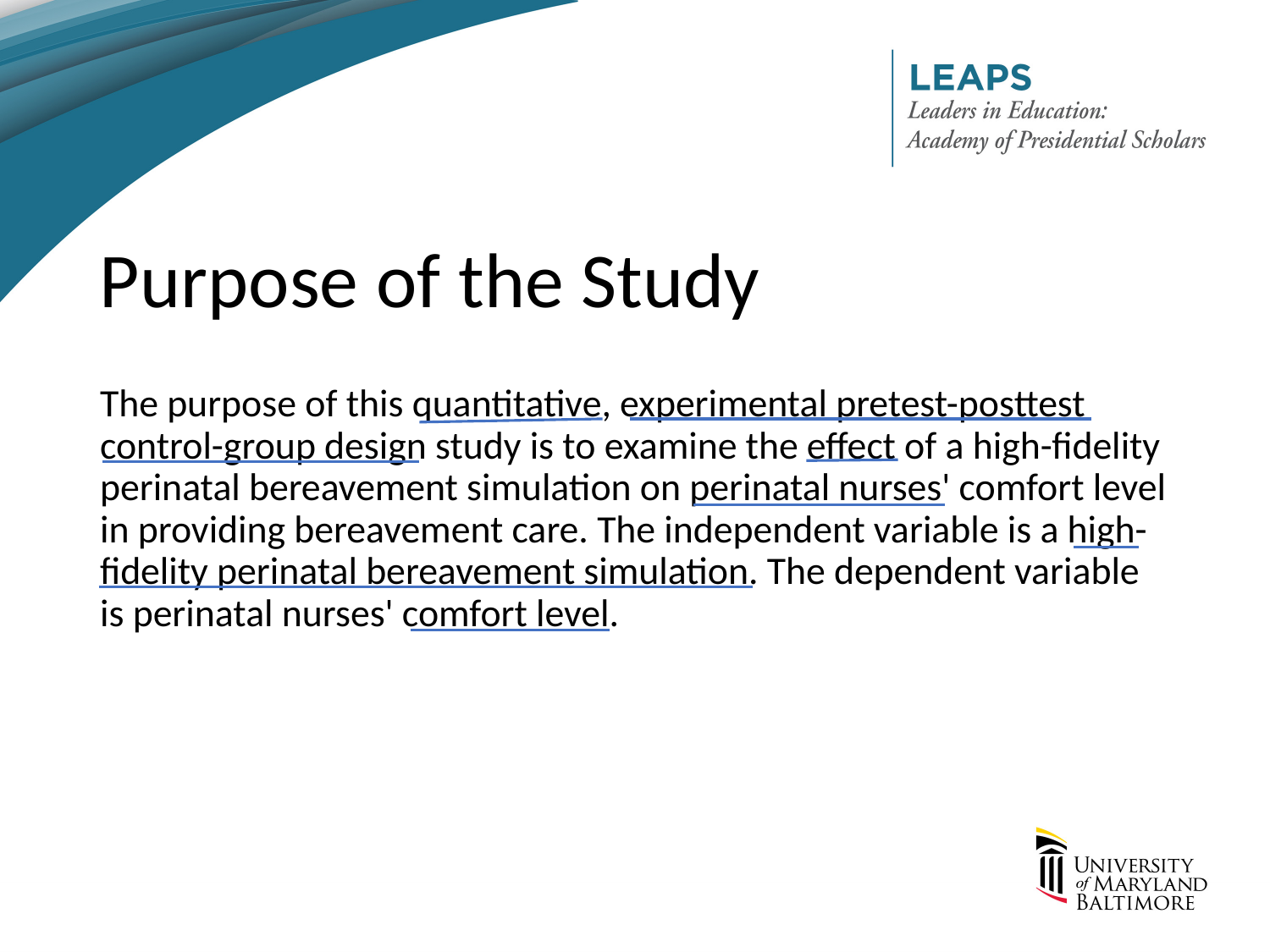

# Purpose of the Study
The purpose of this quantitative, experimental pretest-posttest control-group design study is to examine the effect of a high-fidelity perinatal bereavement simulation on perinatal nurses' comfort level in providing bereavement care. The independent variable is a high-fidelity perinatal bereavement simulation. The dependent variable is perinatal nurses' comfort level.